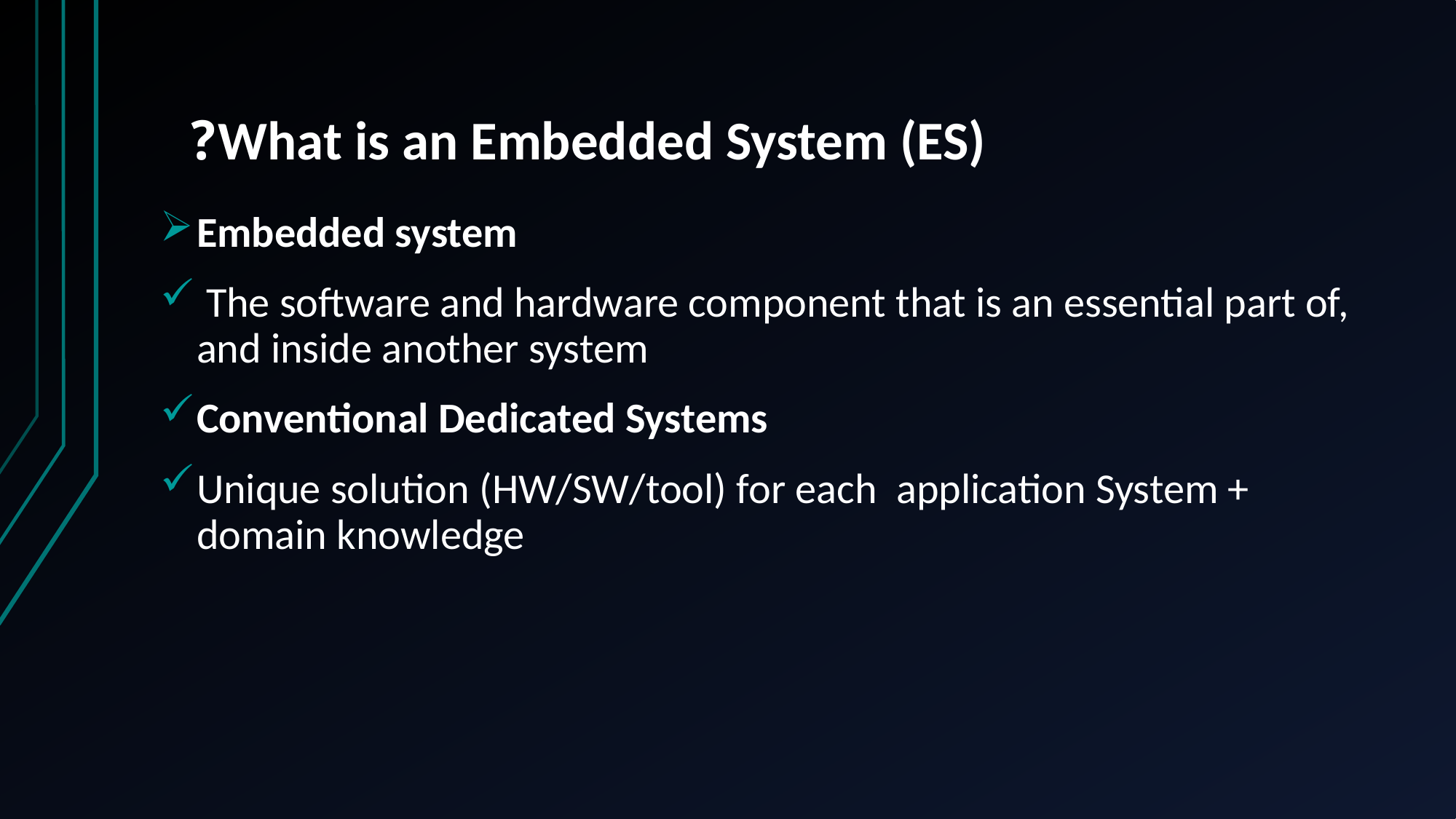

# What is an Embedded System (ES)?
Embedded system
 The software and hardware component that is an essential part of, and inside another system
Conventional Dedicated Systems
Unique solution (HW/SW/tool) for each  application System + domain knowledge